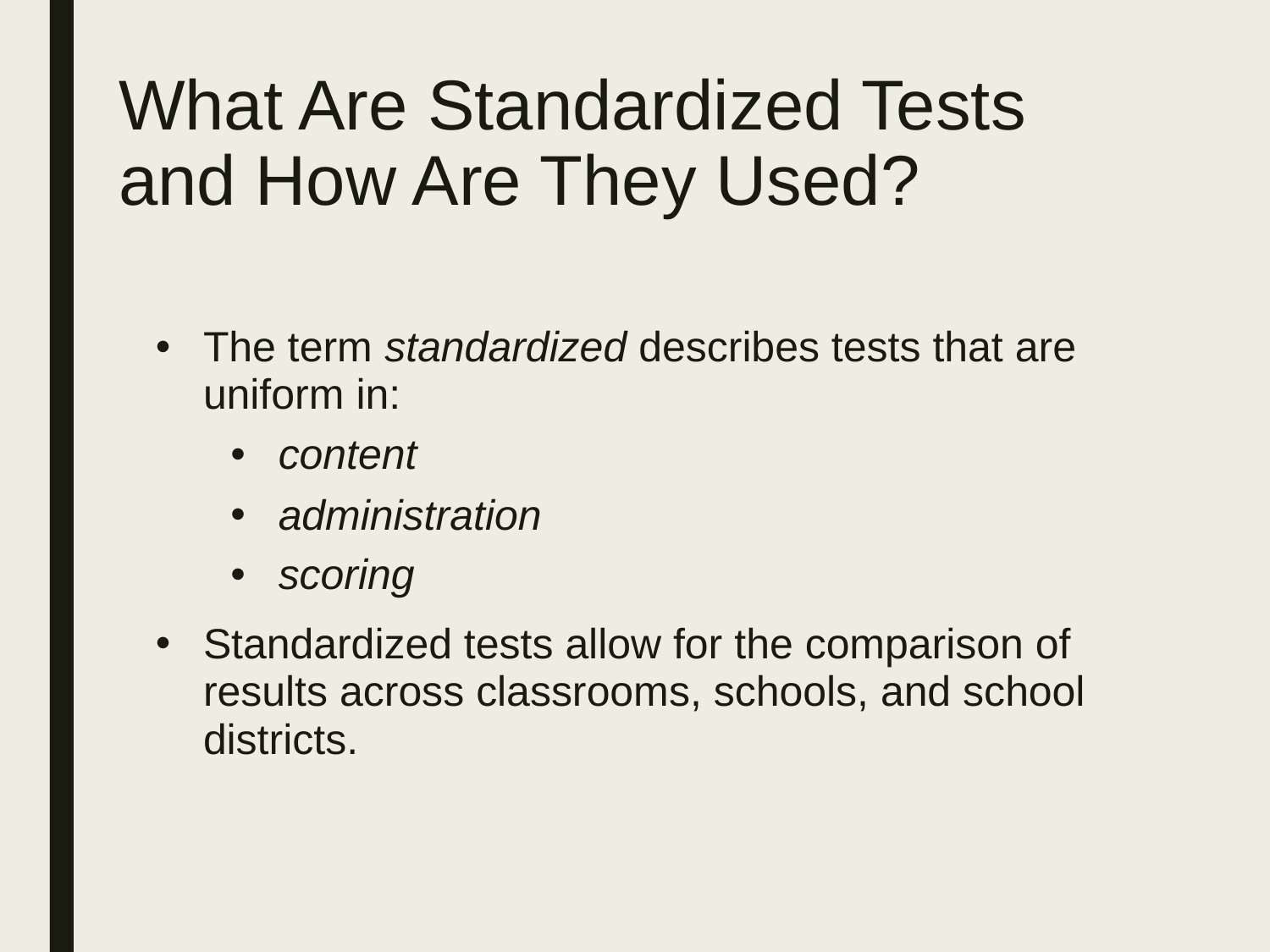

# What Are Standardized Tests and How Are They Used?
The term standardized describes tests that are uniform in:
content
administration
scoring
Standardized tests allow for the comparison of results across classrooms, schools, and school districts.